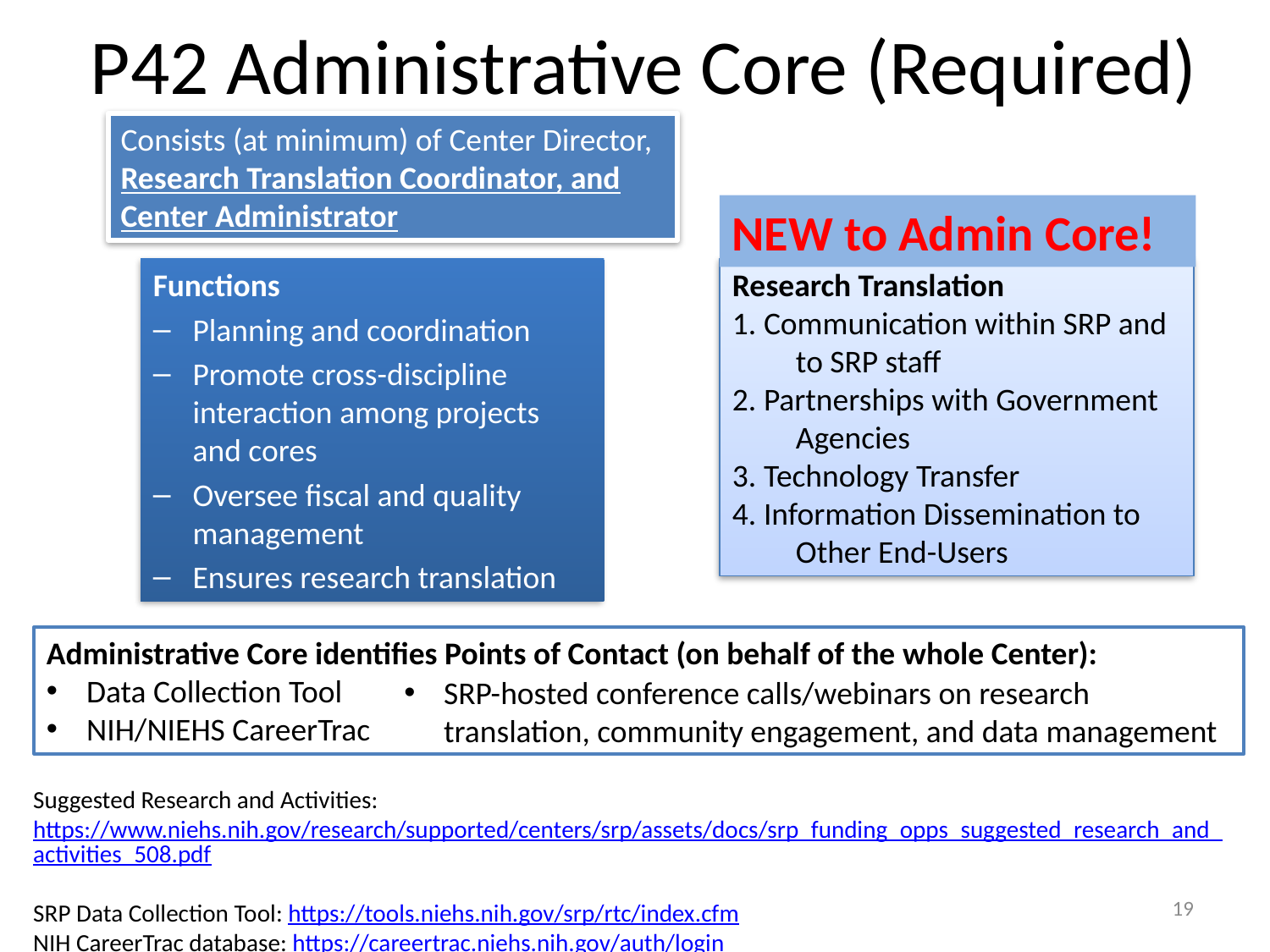

P42 Administrative Core (Required)
Consists (at minimum) of Center Director, Research Translation Coordinator, and Center Administrator
NEW to Admin Core!
Functions
Planning and coordination
Promote cross-discipline interaction among projects and cores
Oversee fiscal and quality management
Ensures research translation
Research Translation
1. Communication within SRP and to SRP staff
2. Partnerships with Government Agencies
3. Technology Transfer
4. Information Dissemination to Other End-Users
Administrative Core identifies Points of Contact (on behalf of the whole Center):
Data Collection Tool
NIH/NIEHS CareerTrac
SRP-hosted conference calls/webinars on research translation, community engagement, and data management
Suggested Research and Activities: https://www.niehs.nih.gov/research/supported/centers/srp/assets/docs/srp_funding_opps_suggested_research_and_activities_508.pdf
SRP Data Collection Tool: https://tools.niehs.nih.gov/srp/rtc/index.cfm
NIH CareerTrac database: https://careertrac.niehs.nih.gov/auth/login
19